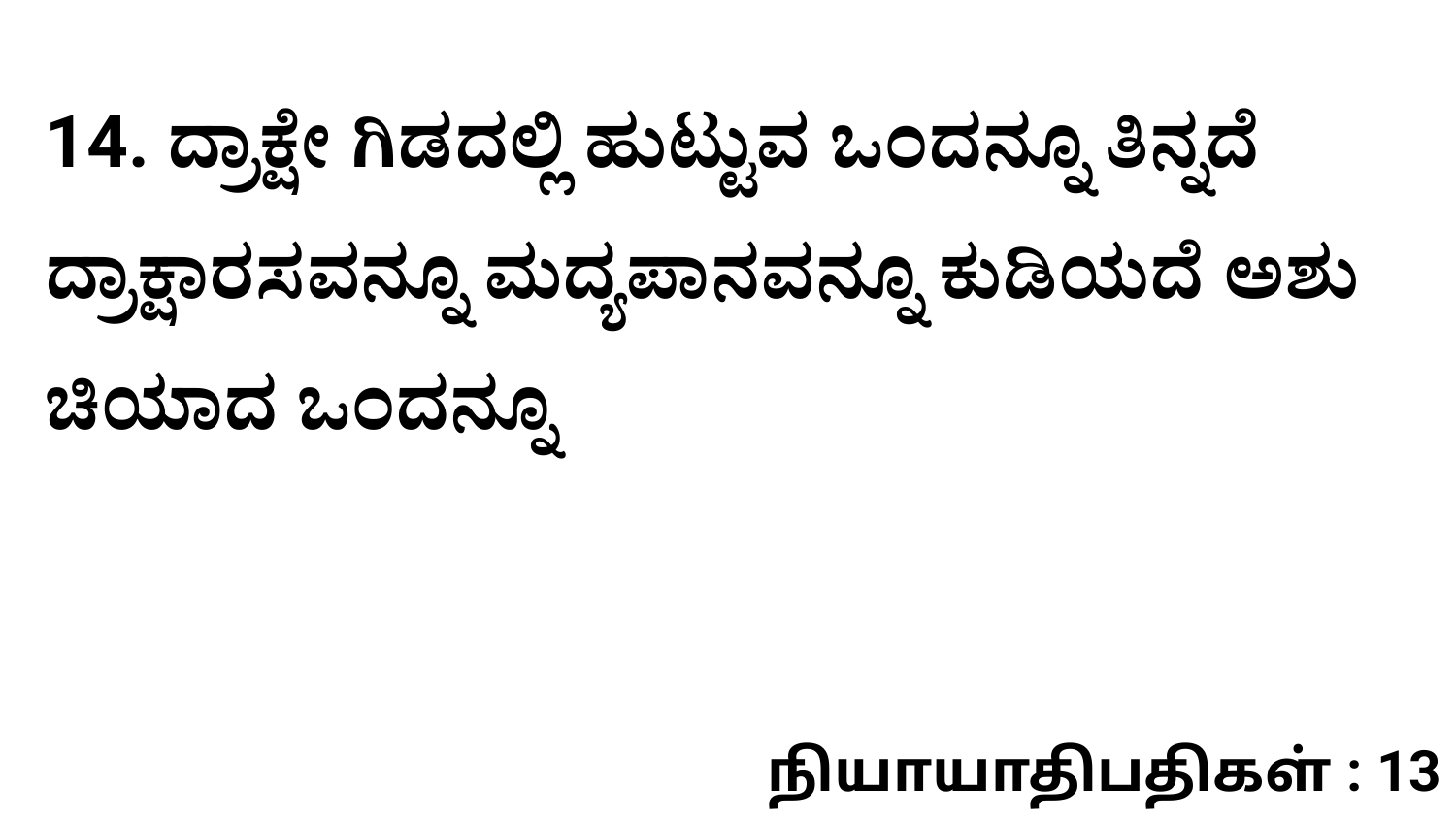

14. ದ್ರಾಕ್ಷೇ ಗಿಡದಲ್ಲಿ ಹುಟ್ಟುವ ಒಂದನ್ನೂ ತಿನ್ನದೆ ದ್ರಾಕ್ಷಾರಸವನ್ನೂ ಮದ್ಯಪಾನವನ್ನೂ ಕುಡಿಯದೆ ಅಶು ಚಿಯಾದ ಒಂದನ್ನೂ
நியாயாதிபதிகள் : 13